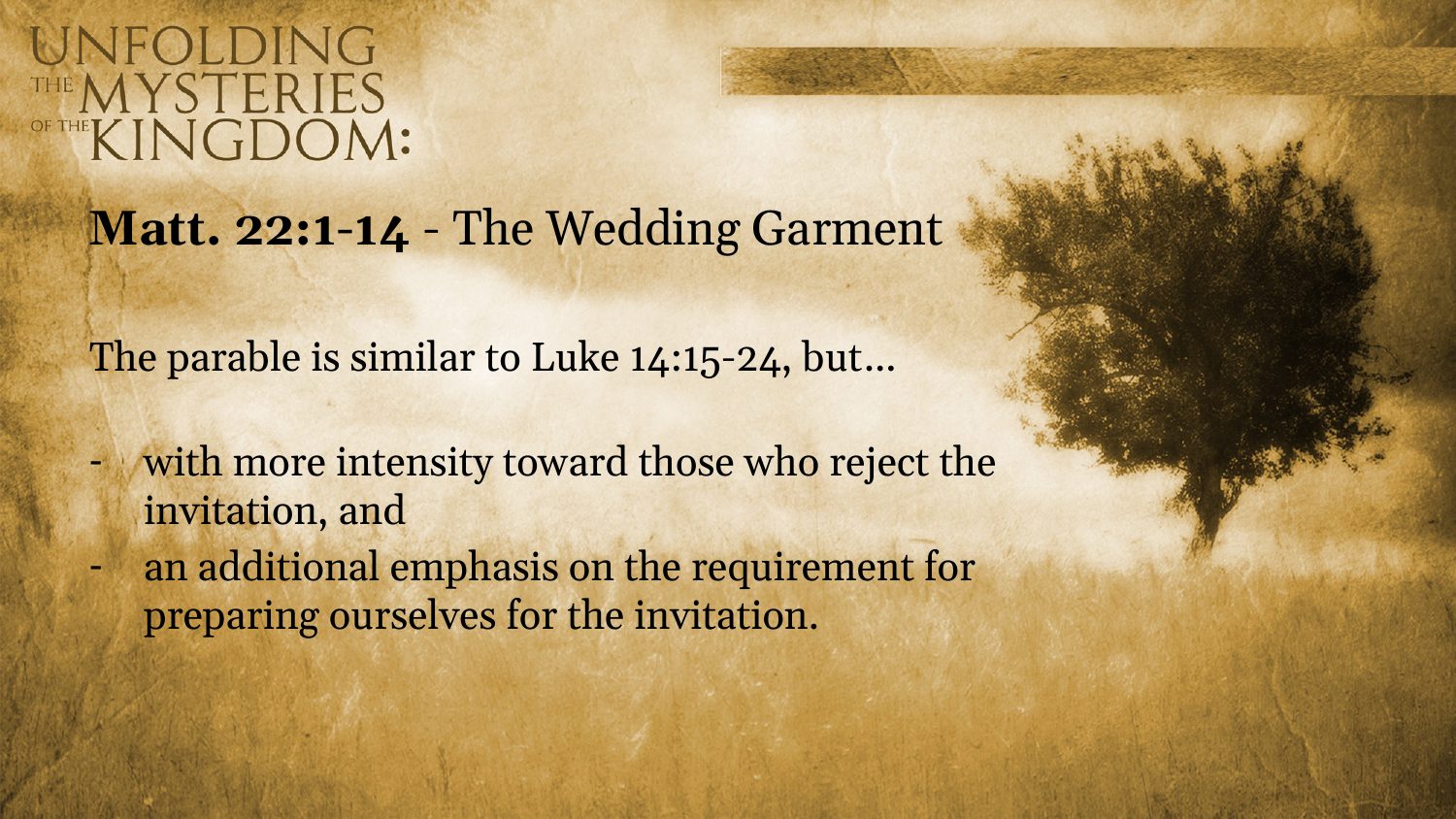

Matt. 22:1-14 - The Wedding Garment

The parable is similar to Luke 14:15-24, but…
with more intensity toward those who reject the invitation, and
an additional emphasis on the requirement for preparing ourselves for the invitation.